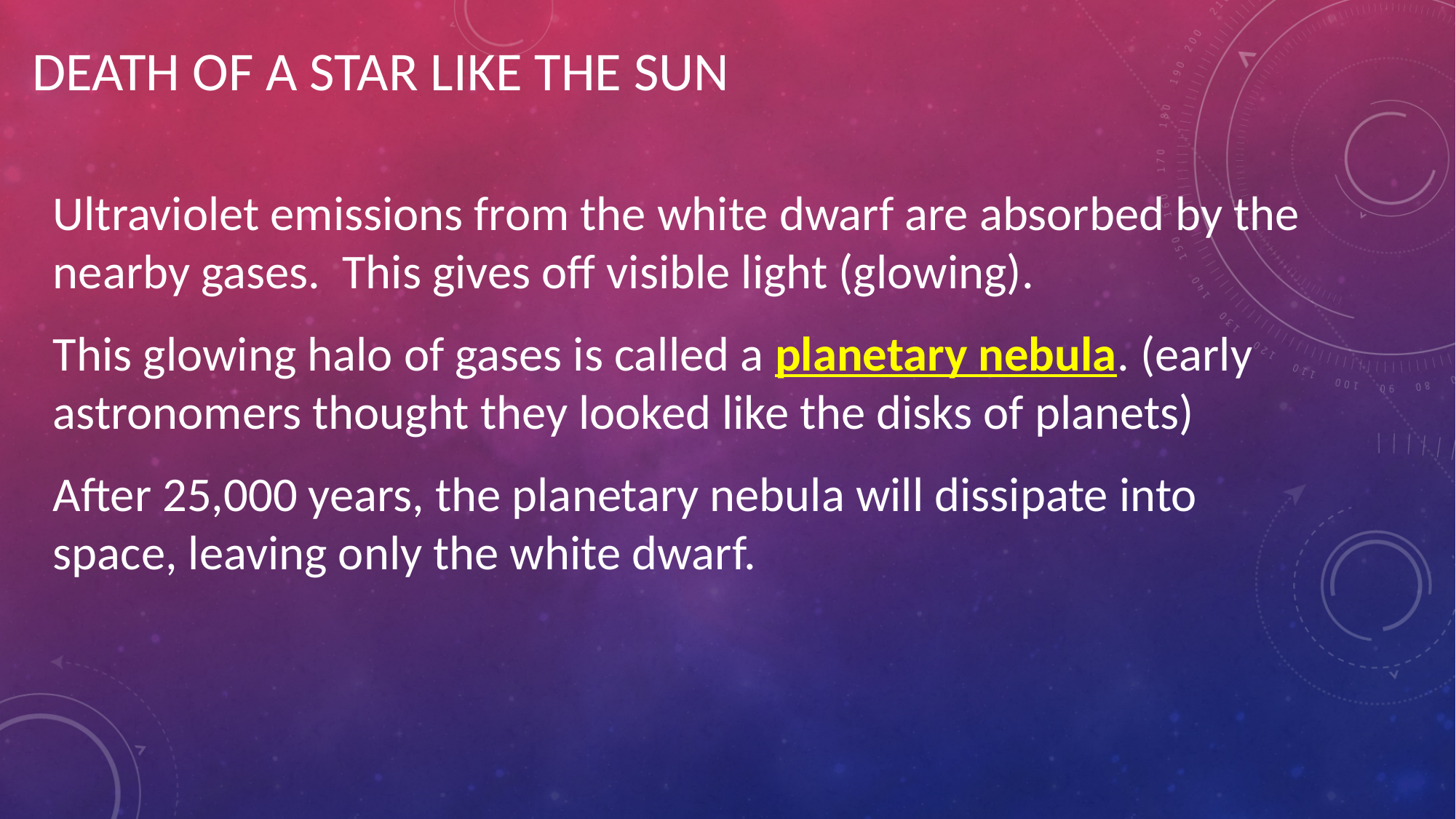

# Death of a Star Like the Sun
Ultraviolet emissions from the white dwarf are absorbed by the nearby gases.  This gives off visible light (glowing).
This glowing halo of gases is called a planetary nebula. (early astronomers thought they looked like the disks of planets)
After 25,000 years, the planetary nebula will dissipate into space, leaving only the white dwarf.